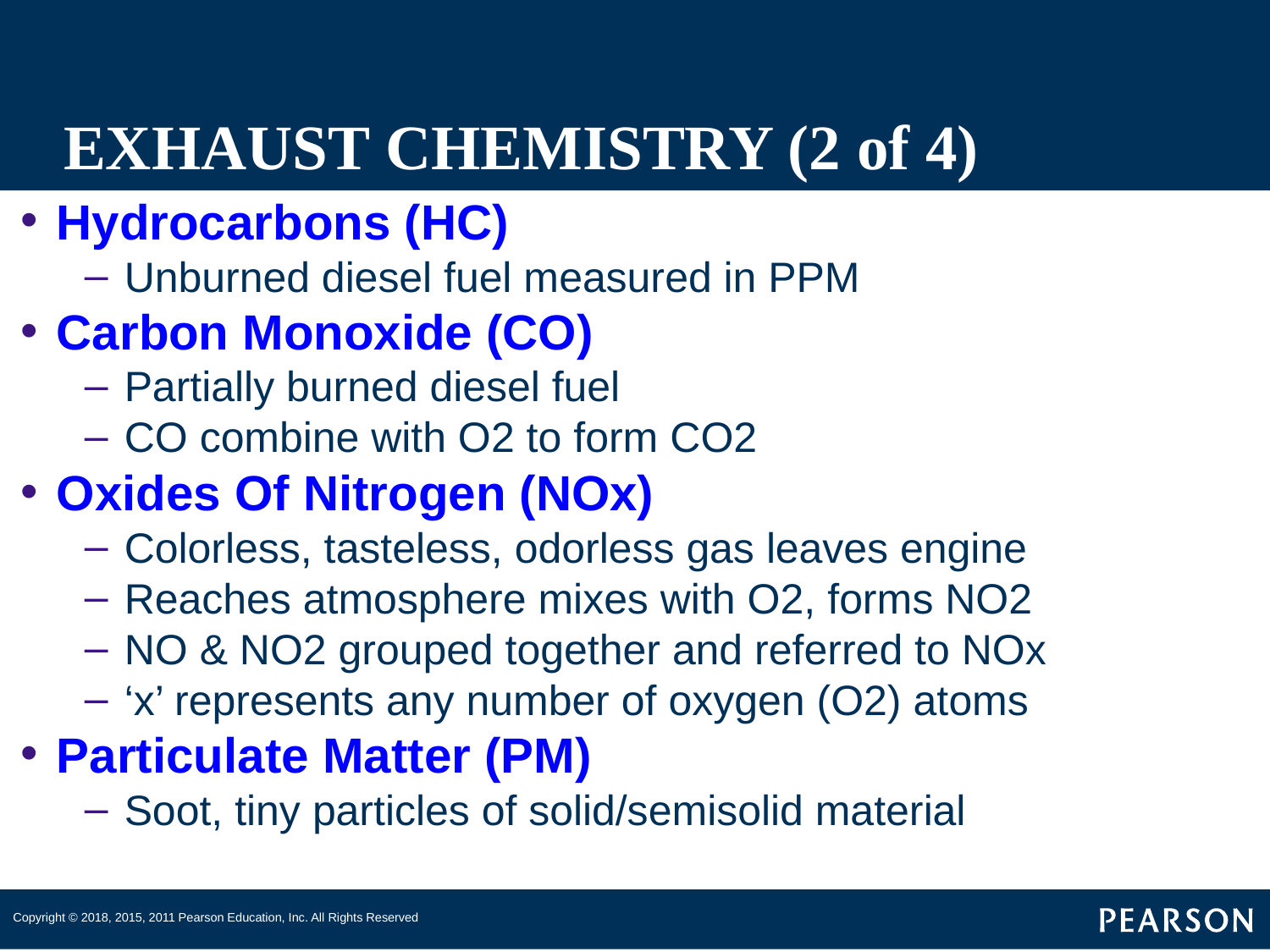

# EXHAUST CHEMISTRY (2 of 4)
Hydrocarbons (HC)
Unburned diesel fuel measured in PPM
Carbon Monoxide (CO)
Partially burned diesel fuel
CO combine with O2 to form CO2
Oxides Of Nitrogen (NOx)
Colorless, tasteless, odorless gas leaves engine
Reaches atmosphere mixes with O2, forms NO2
NO & NO2 grouped together and referred to NOx
‘x’ represents any number of oxygen (O2) atoms
Particulate Matter (PM)
Soot, tiny particles of solid/semisolid material